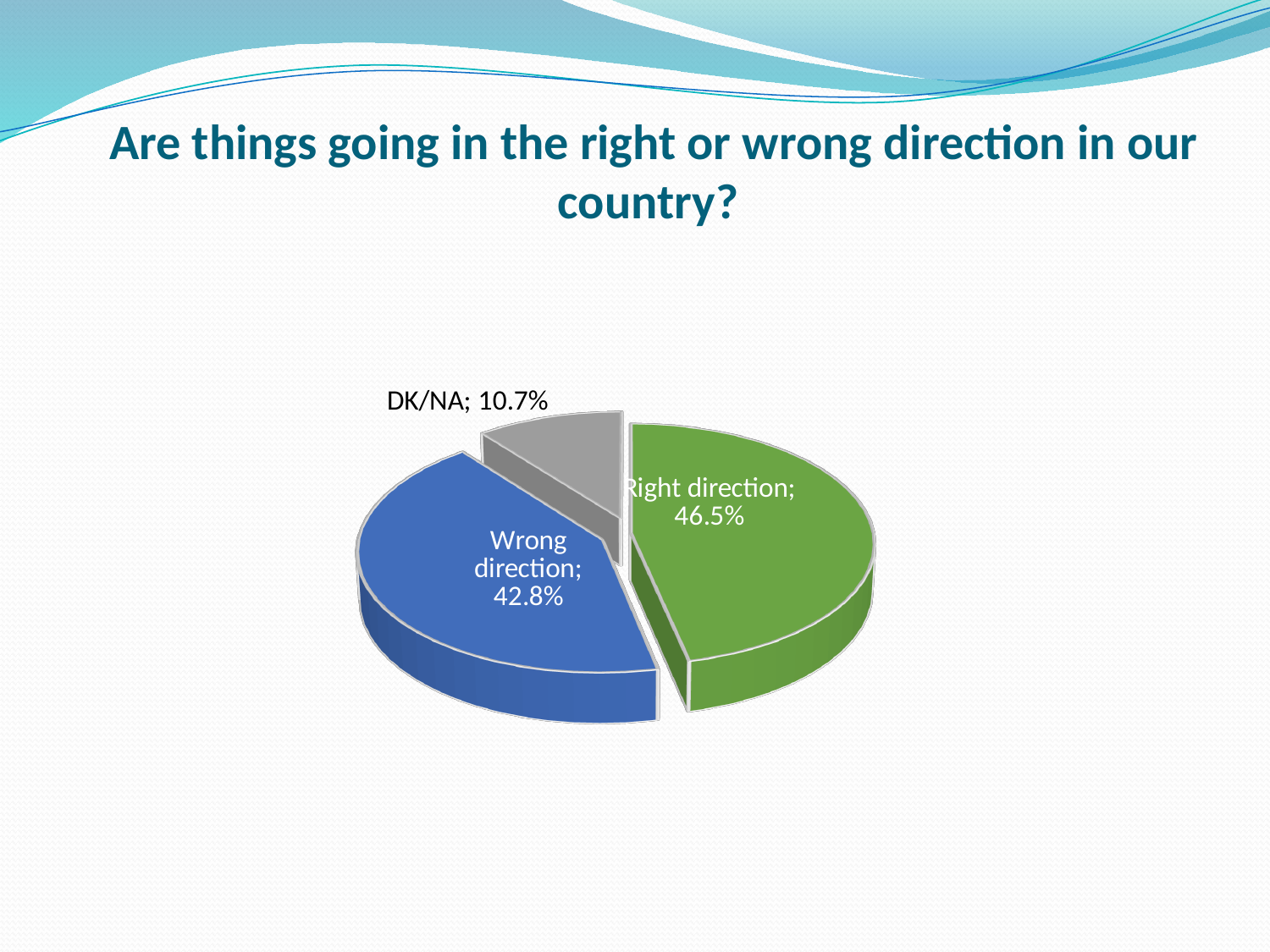

# Are things going in the right or wrong direction in our country?

[unsupported chart]